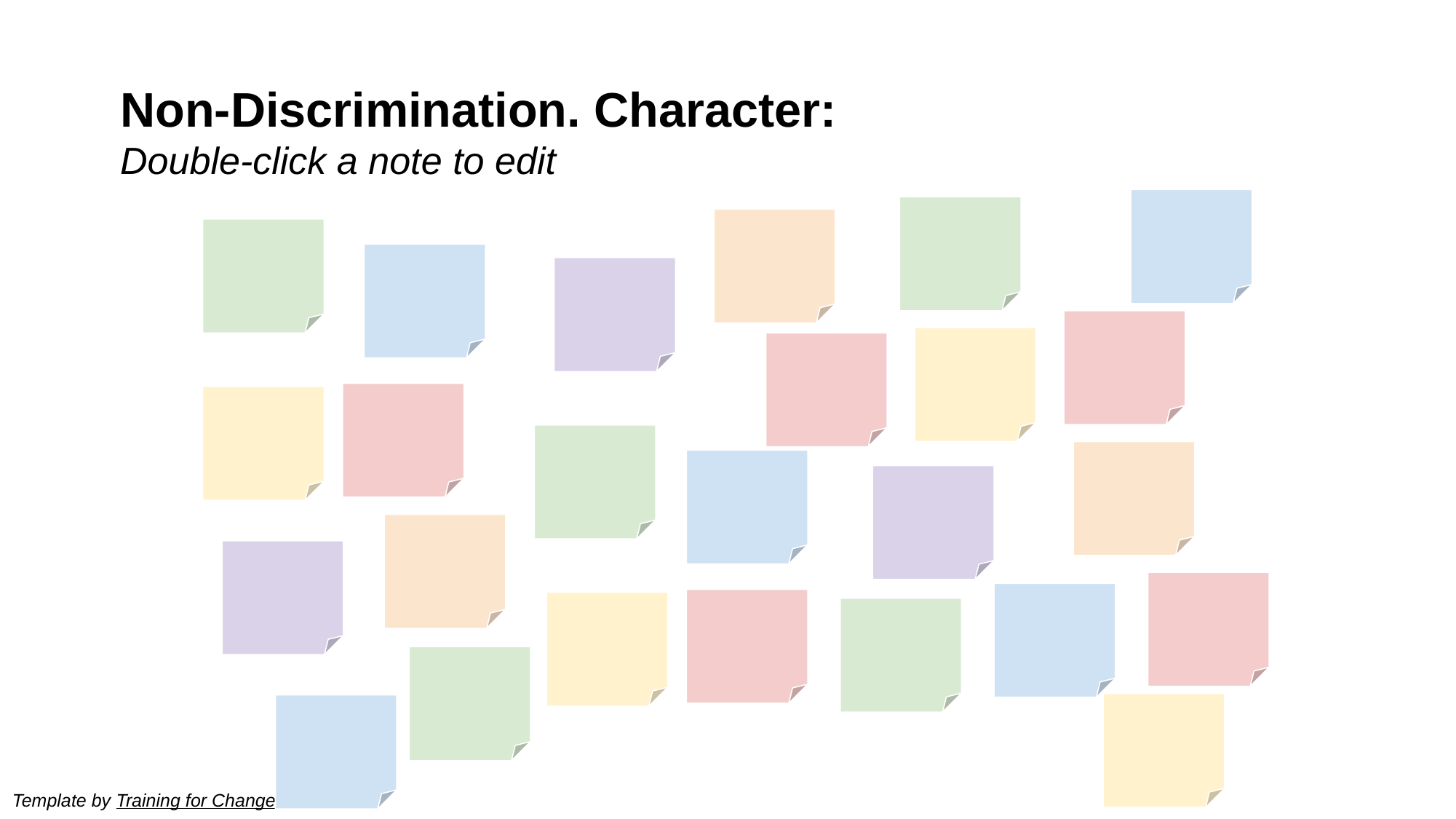

# Non-Discrimination. Character:
Double-click a note to edit

Template by Training for Change